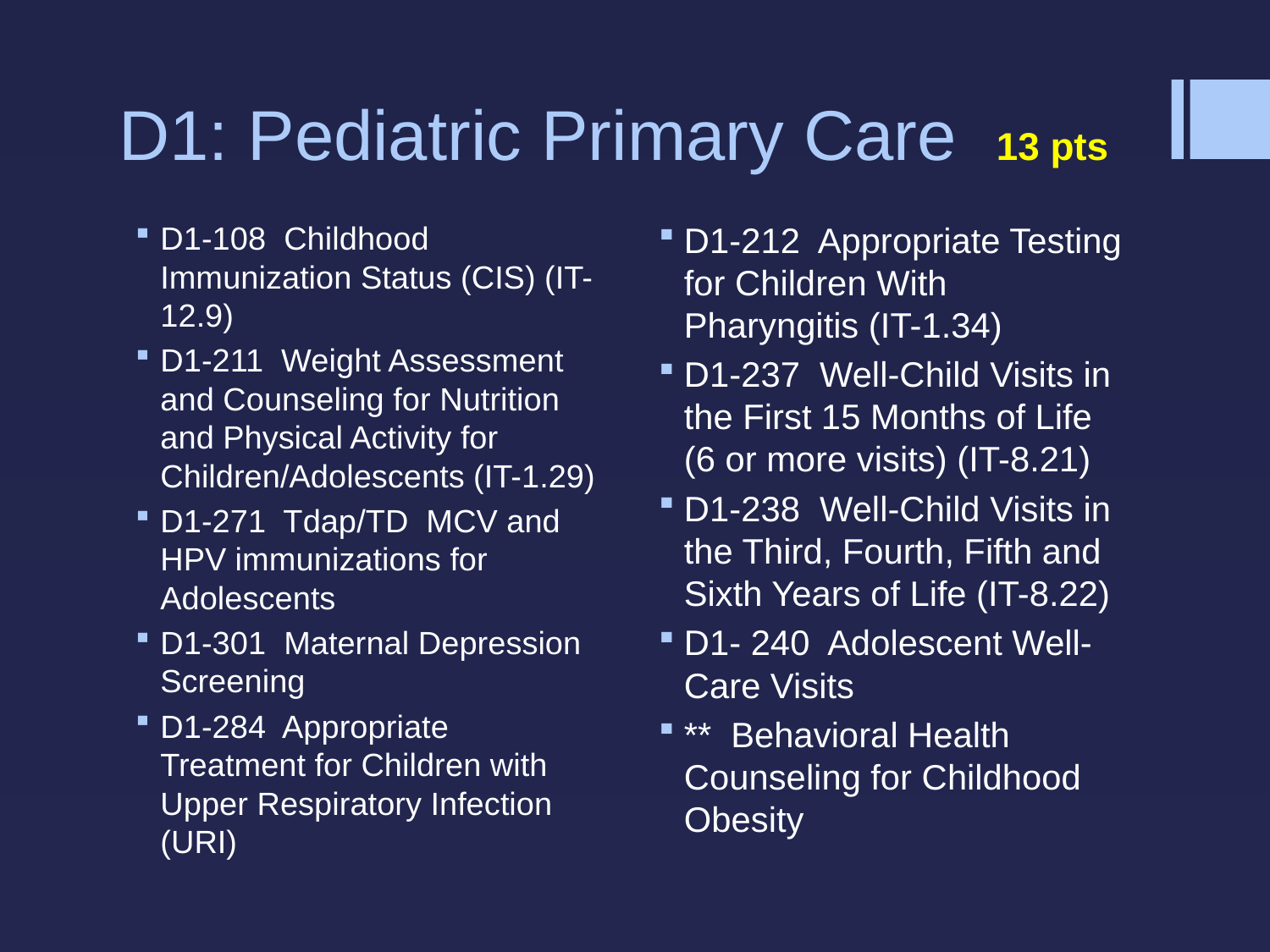

# D1: Pediatric Primary Care  13 pts
D1-108  Childhood Immunization Status (CIS) (IT-12.9)
D1-211  Weight Assessment and Counseling for Nutrition and Physical Activity for Children/Adolescents (IT-1.29)
D1-271  Tdap/TD  MCV and HPV immunizations for Adolescents
D1-301  Maternal Depression Screening
D1-284  Appropriate Treatment for Children with Upper Respiratory Infection (URI)

D1-212  Appropriate Testing for Children With Pharyngitis (IT-1.34)
D1-237  Well-Child Visits in the First 15 Months of Life (6 or more visits) (IT-8.21)
D1-238  Well-Child Visits in the Third, Fourth, Fifth and Sixth Years of Life (IT-8.22)
D1- 240  Adolescent Well-Care Visits
**  Behavioral Health Counseling for Childhood Obesity